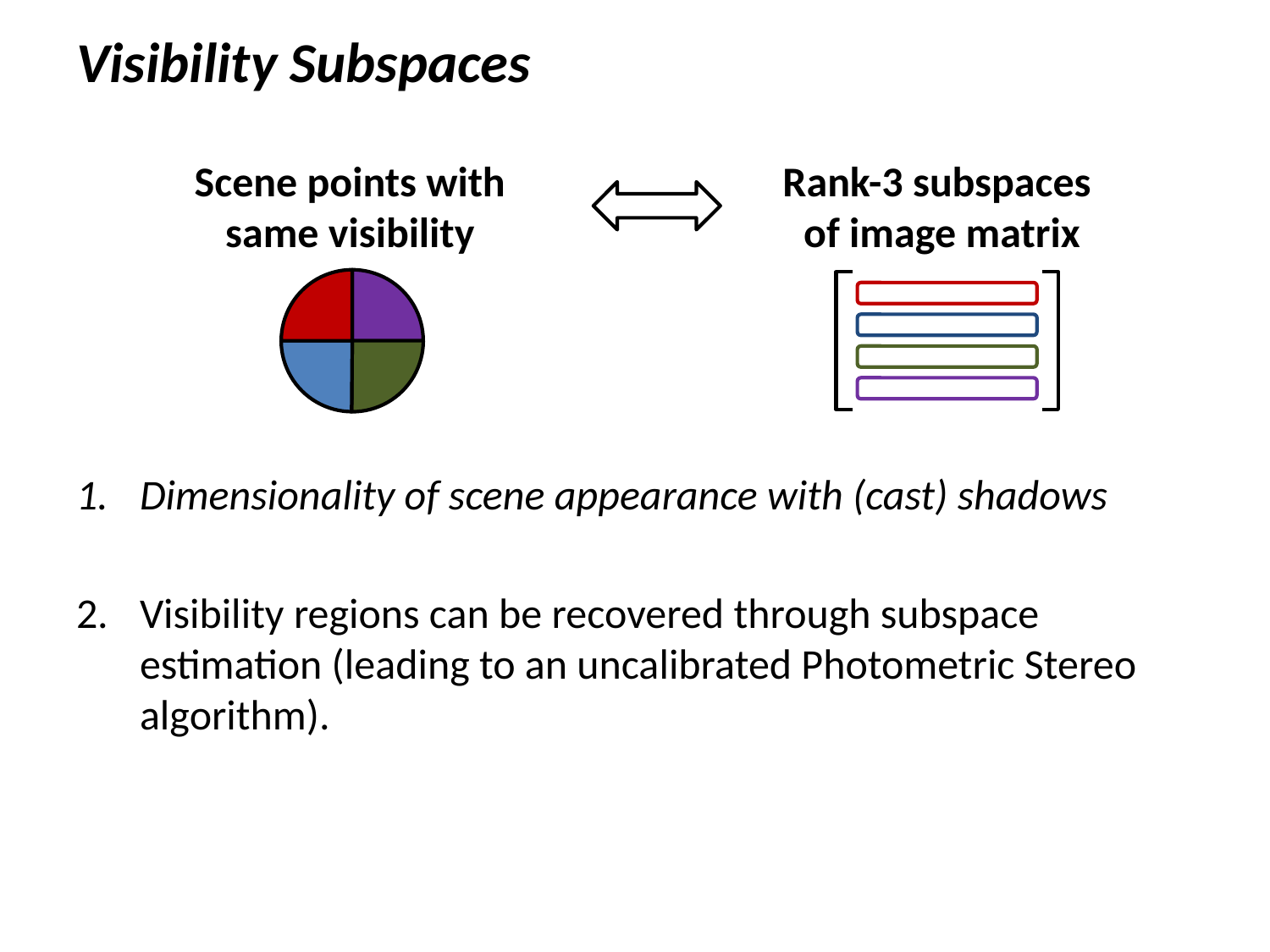

# Visibility Subspaces

Scene points with same visibility
Rank-3 subspaces
of image matrix

Dimensionality of scene appearance with (cast) shadows

Visibility regions can be recovered through subspace estimation (leading to an uncalibrated Photometric Stereo algorithm).